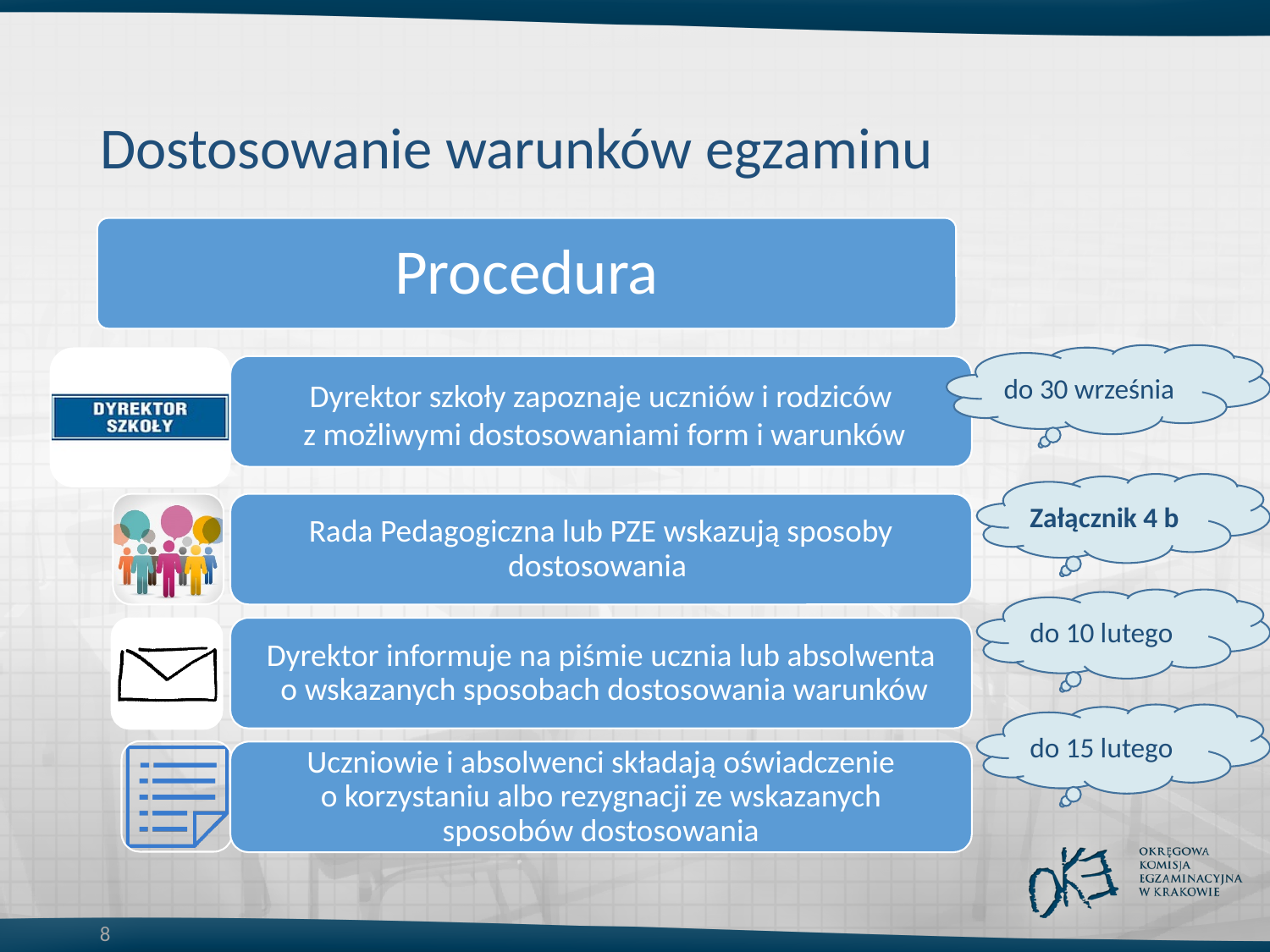

# Dostosowanie warunków egzaminu
Procedura

Dyrektor szkoły zapoznaje uczniów i rodziców
 z możliwymi dostosowaniami form i warunków

Rada Pedagogiczna lub PZE wskazują sposoby dostosowania
Dyrektor informuje na piśmie ucznia lub absolwenta
 o wskazanych sposobach dostosowania warunków
Uczniowie i absolwenci składają oświadczenie
o korzystaniu albo rezygnacji ze wskazanych sposobów dostosowania
do 30 września
Załącznik 4 b

do 10 lutego

do 15 lutego